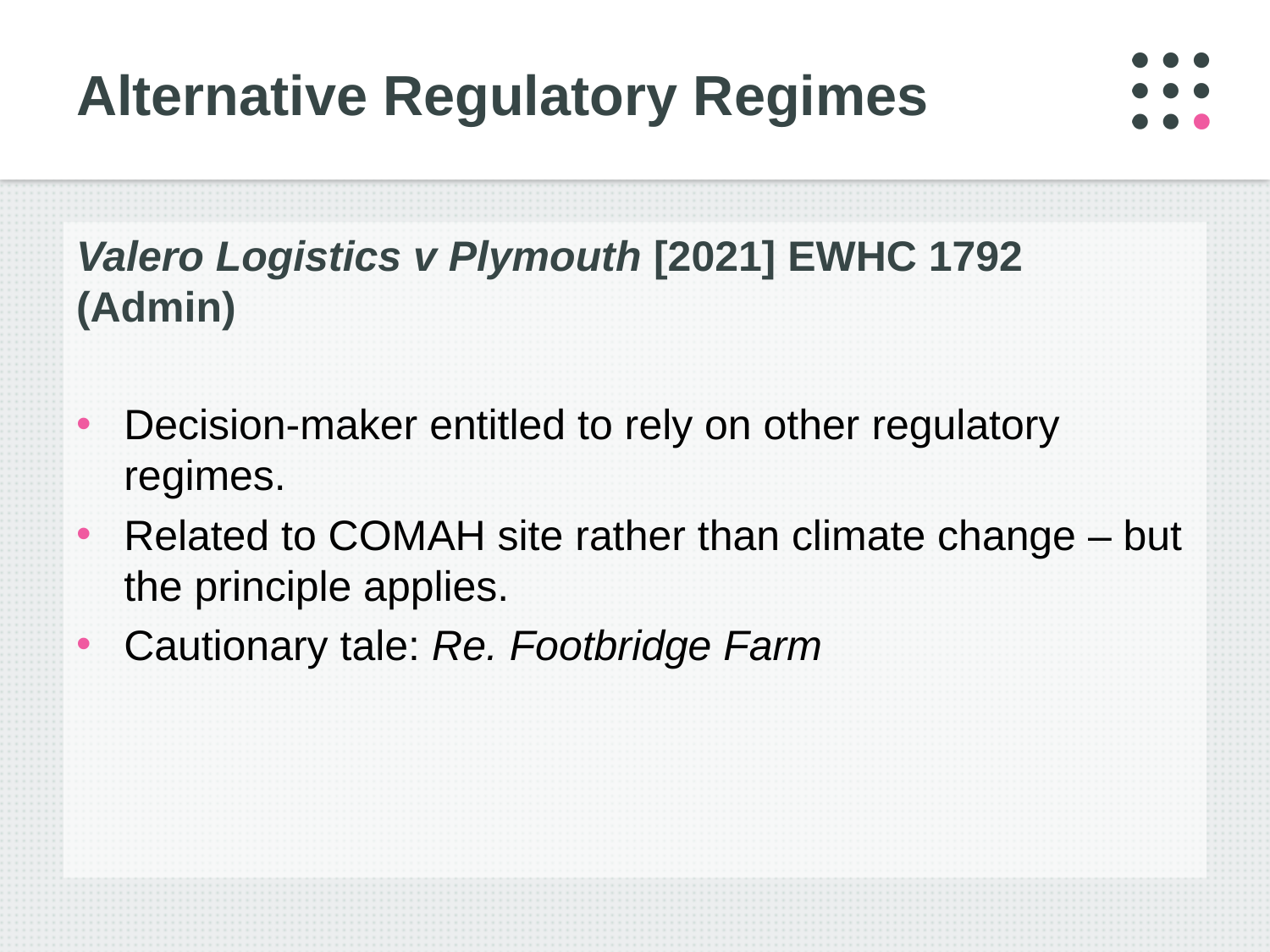

# Alternative Regulatory Regimes
Valero Logistics v Plymouth [2021] EWHC 1792 (Admin)

Decision-maker entitled to rely on other regulatory regimes.
Related to COMAH site rather than climate change – but the principle applies.
Cautionary tale: Re. Footbridge Farm